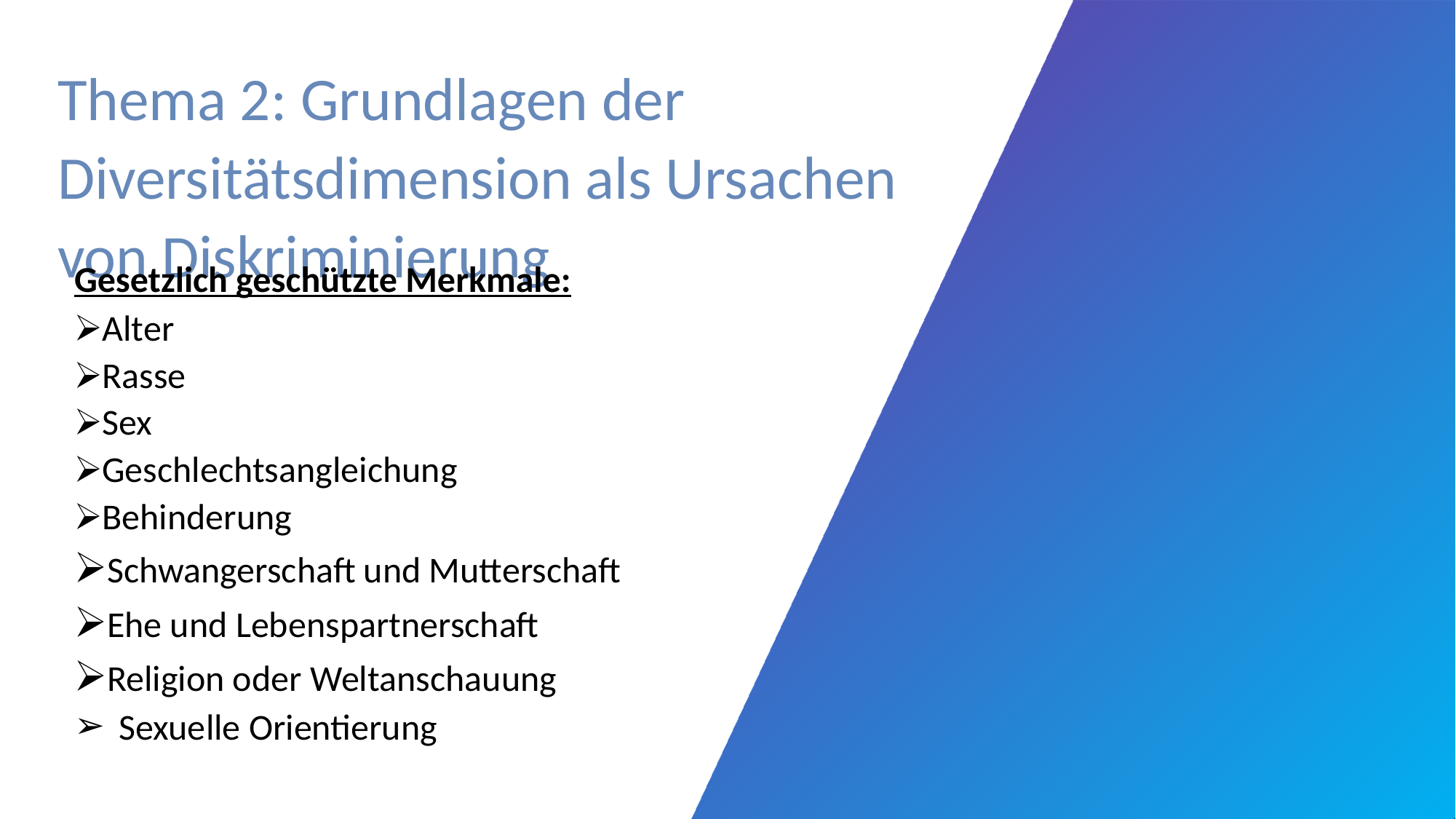

# Thema 2: Grundlagen der Diversitätsdimension als Ursachen von Diskriminierung
Gesetzlich geschützte Merkmale:
⮚Alter
⮚Rasse
⮚Sex
⮚Geschlechtsangleichung
⮚Behinderung
⮚Schwangerschaft und Mutterschaft
⮚Ehe und Lebenspartnerschaft
⮚Religion oder Weltanschauung
Sexuelle Orientierung
15